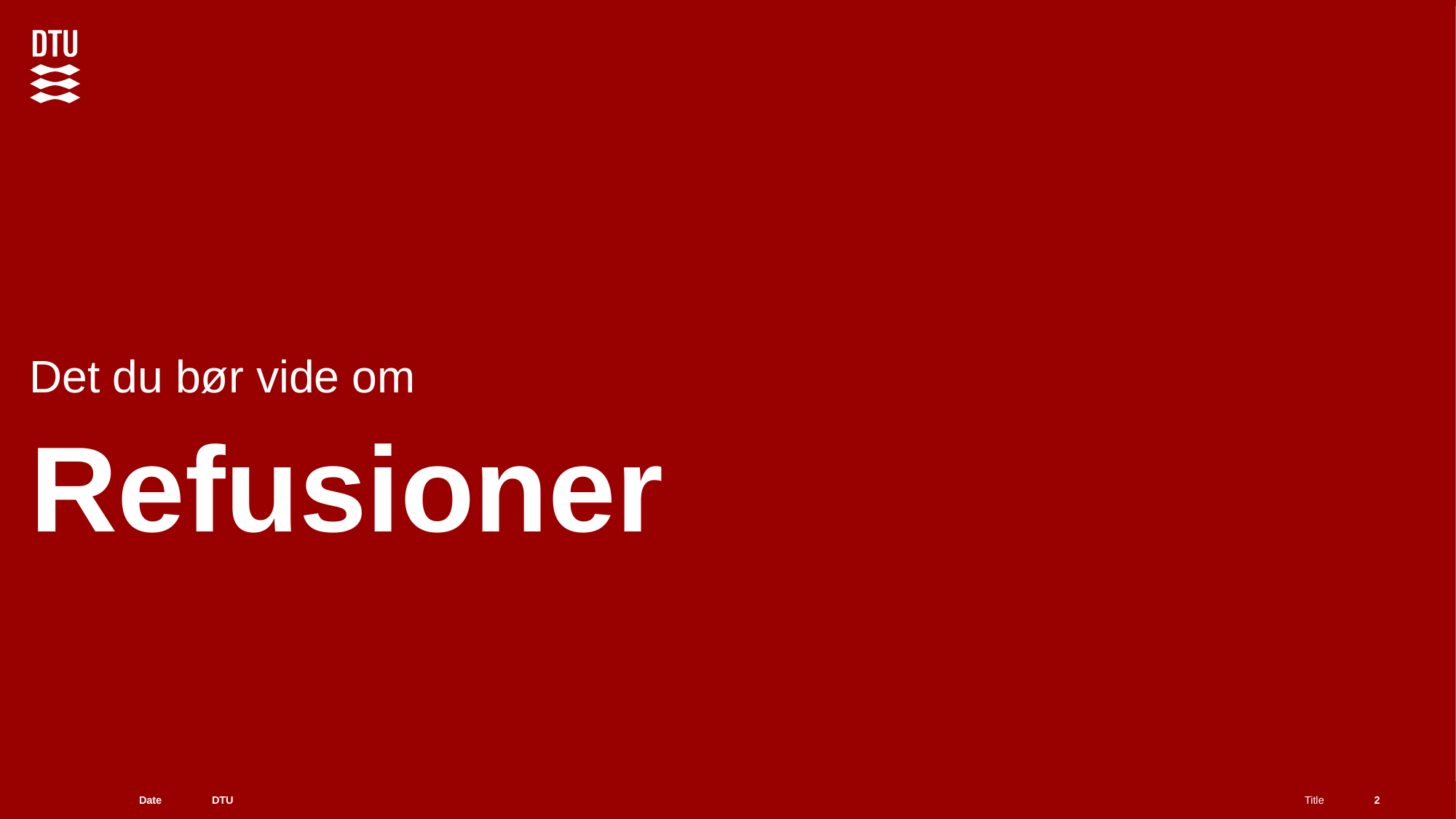

Det du bør vide om
# Refusioner
2